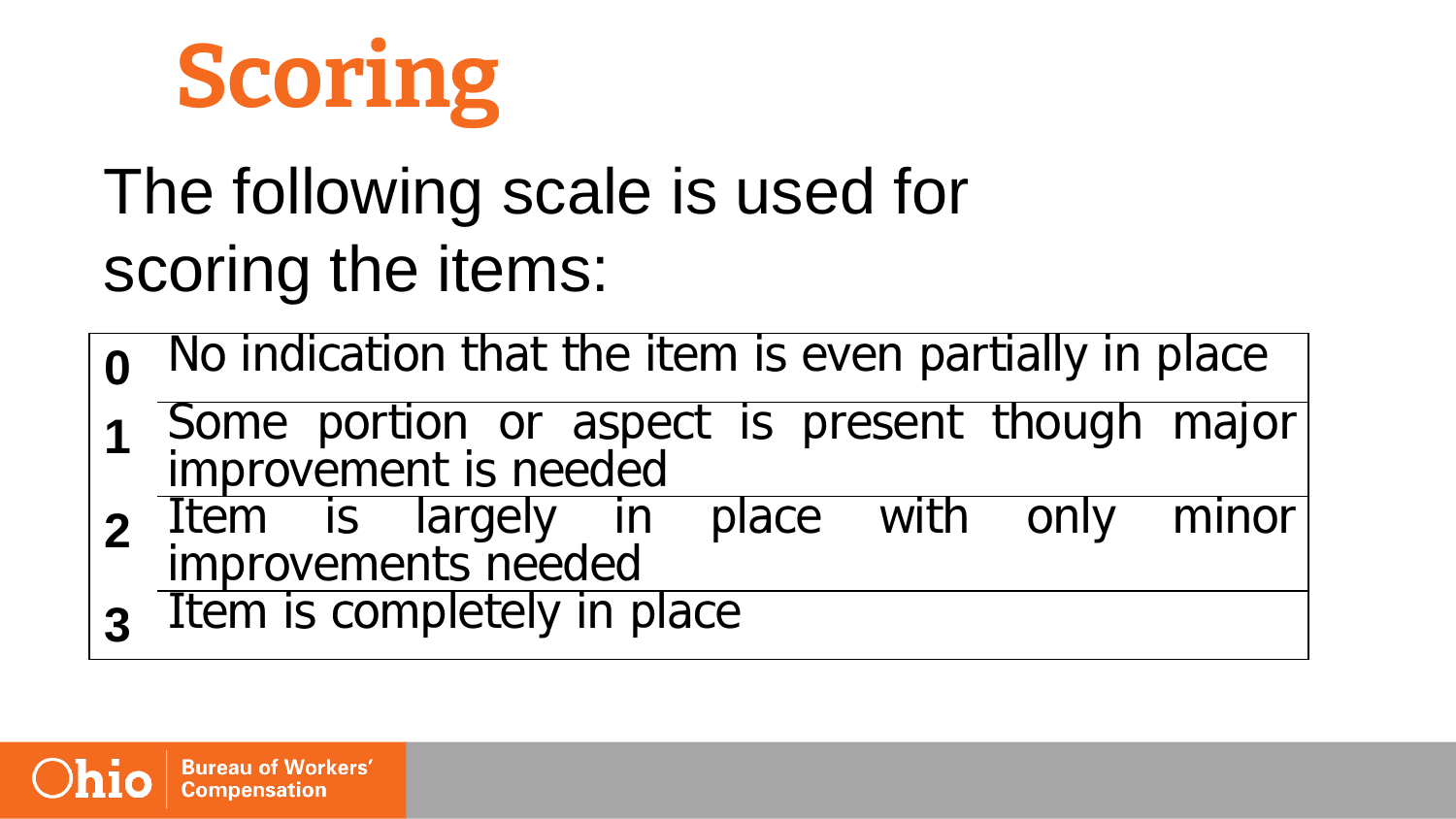

# Scoring
The following scale is used for scoring the items:
| 0 | No indication that the item is even partially in place |
| --- | --- |
| 1 | Some portion or aspect is present though major improvement is needed |
| 2 | Item is largely in place with only minor improvements needed |
| 3 | Item is completely in place |